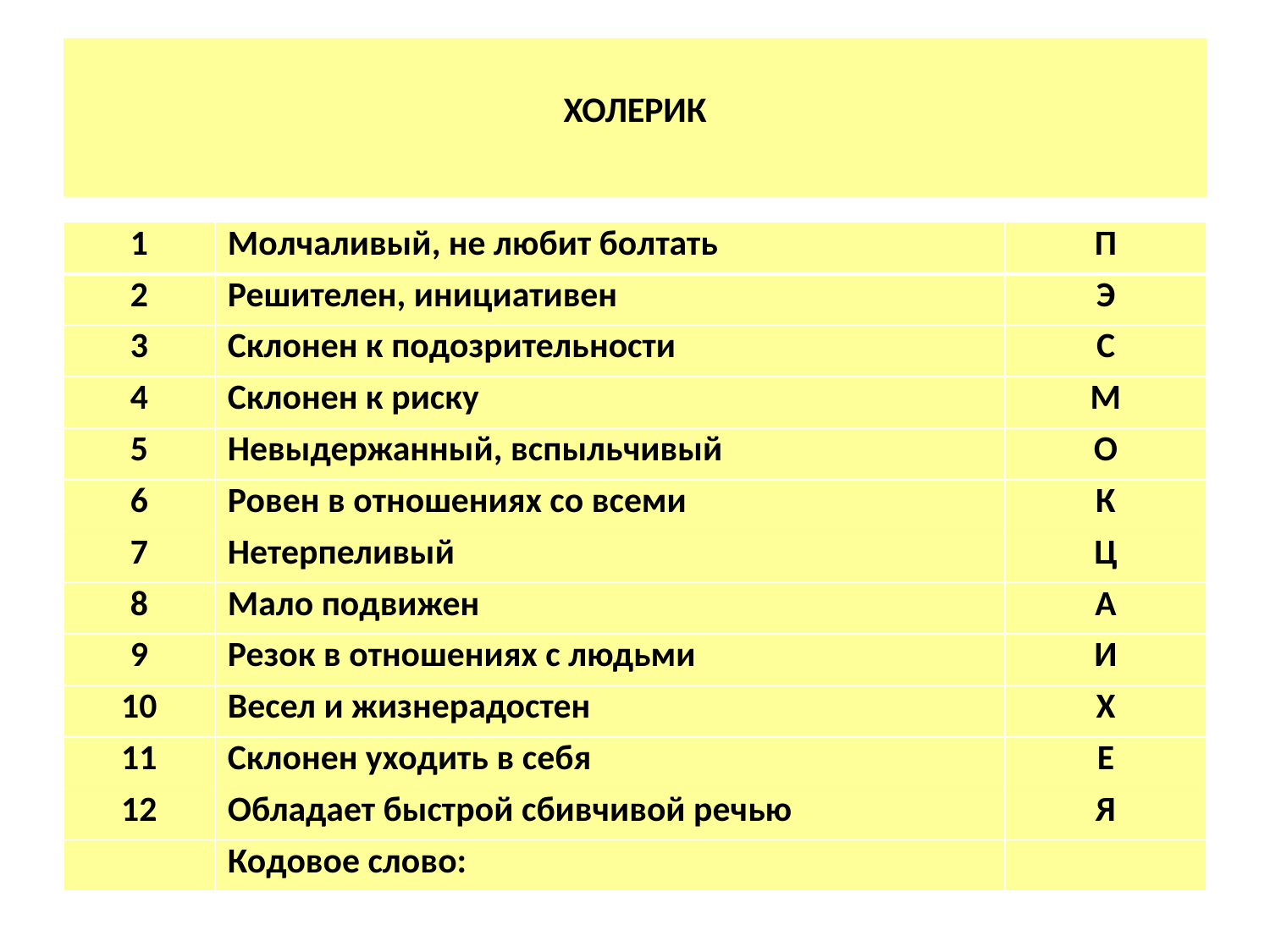

# ХОЛЕРИК
| 1 | Молчаливый, не любит болтать | П |
| --- | --- | --- |
| 2 | Решителен, инициативен | Э |
| 3 | Склонен к подозрительности | С |
| 4 | Склонен к риску | М |
| 5 | Невыдержанный, вспыльчивый | О |
| 6 | Ровен в отношениях со всеми | К |
| 7 | Нетерпеливый | Ц |
| 8 | Мало подвижен | А |
| 9 | Резок в отношениях с людьми | И |
| 10 | Весел и жизнерадостен | Х |
| 11 | Склонен уходить в себя | Е |
| 12 | Обладает быстрой сбивчивой речью | Я |
|  | Кодовое слово: |  |